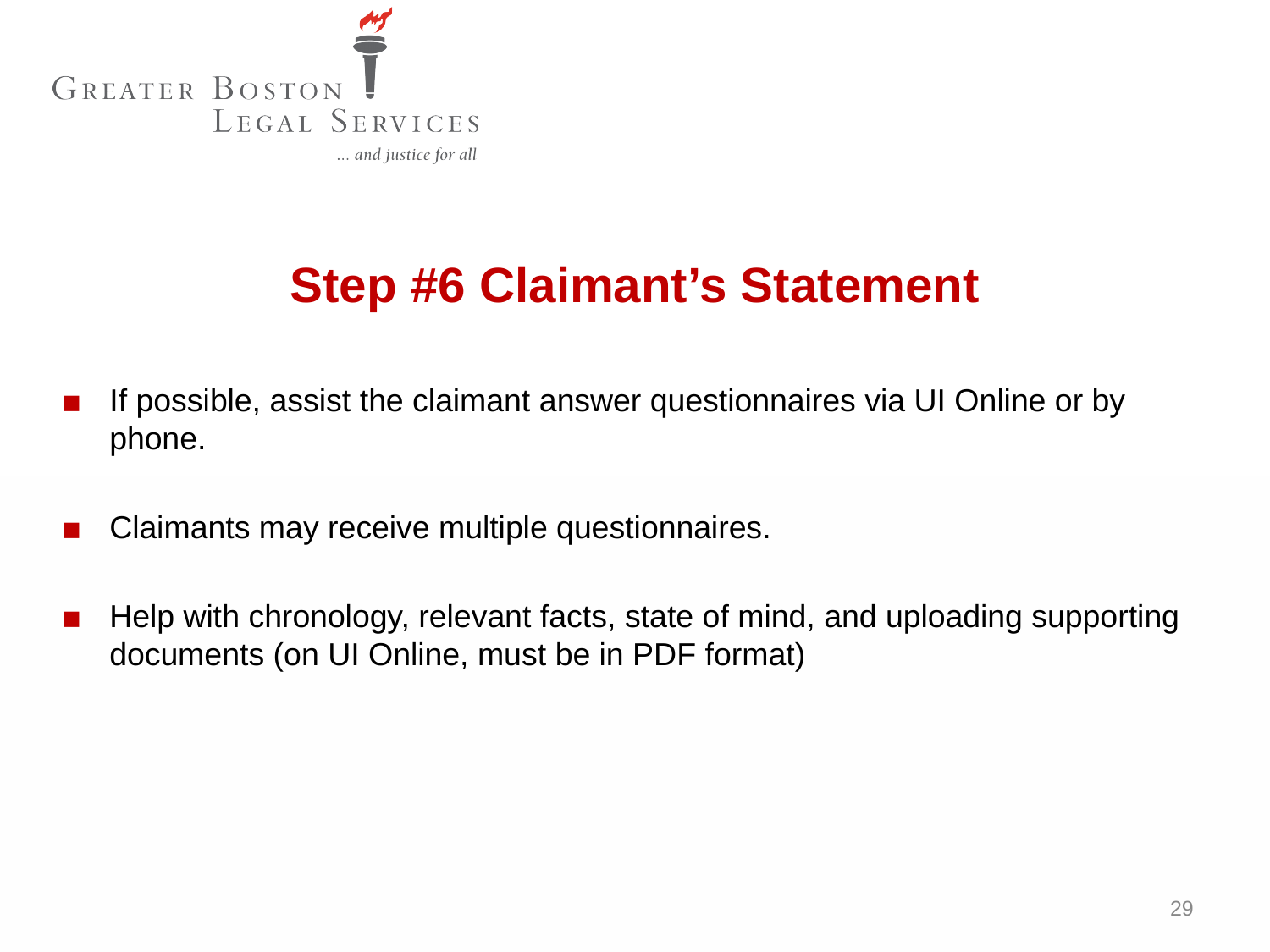

Step #6 Claimant’s Statement

If possible, assist the claimant answer questionnaires via UI Online or by phone.

Claimants may receive multiple questionnaires.

Help with chronology, relevant facts, state of mind, and uploading supporting documents (on UI Online, must be in PDF format)
29